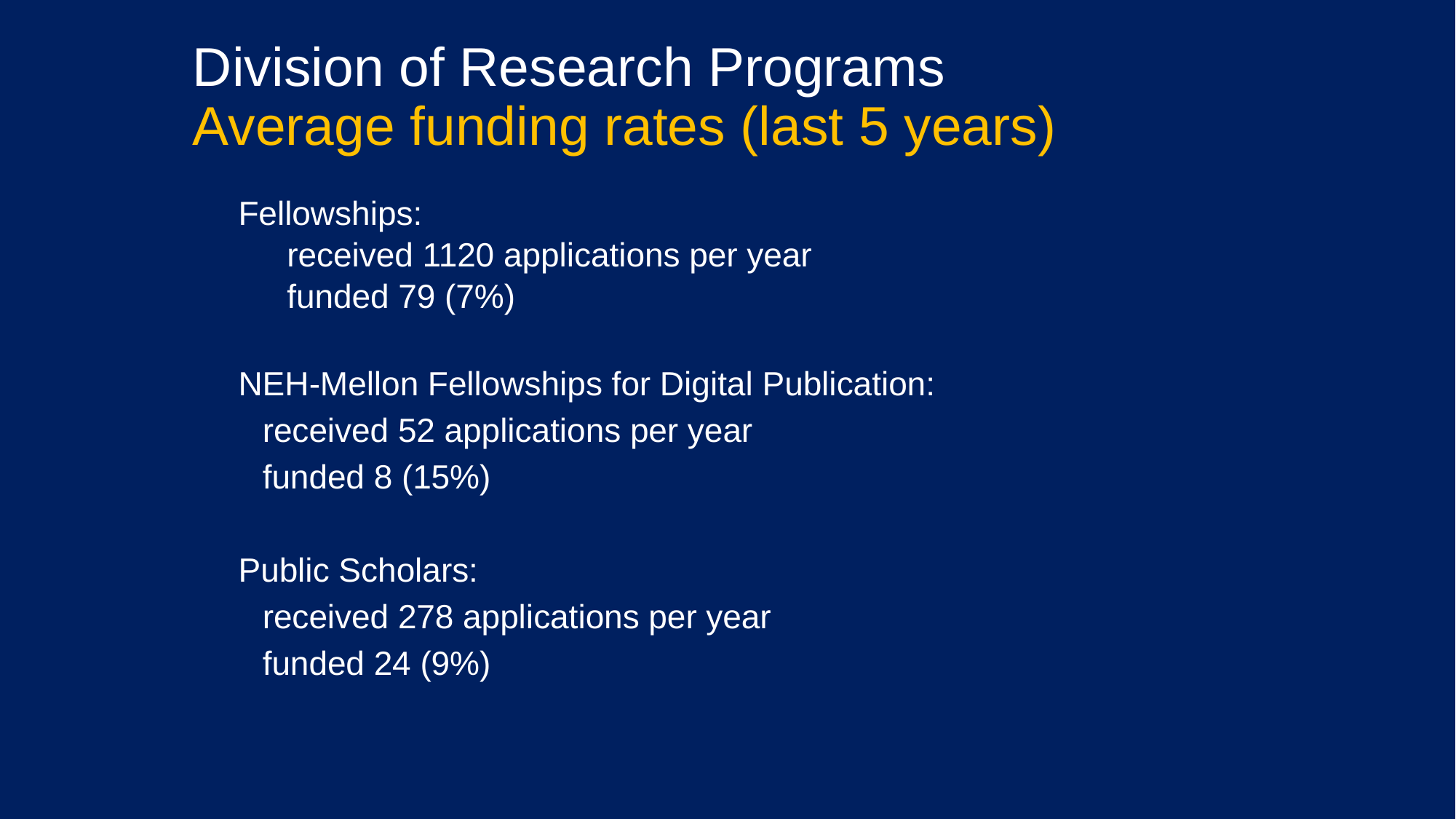

# Division of Research Programs Average funding rates (last 5 years)
Fellowships:
received 1120 applications per year
funded 79 (7%)

NEH-Mellon Fellowships for Digital Publication:
	received 52 applications per year
	funded 8 (15%)

Public Scholars:
	received 278 applications per year
	funded 24 (9%)